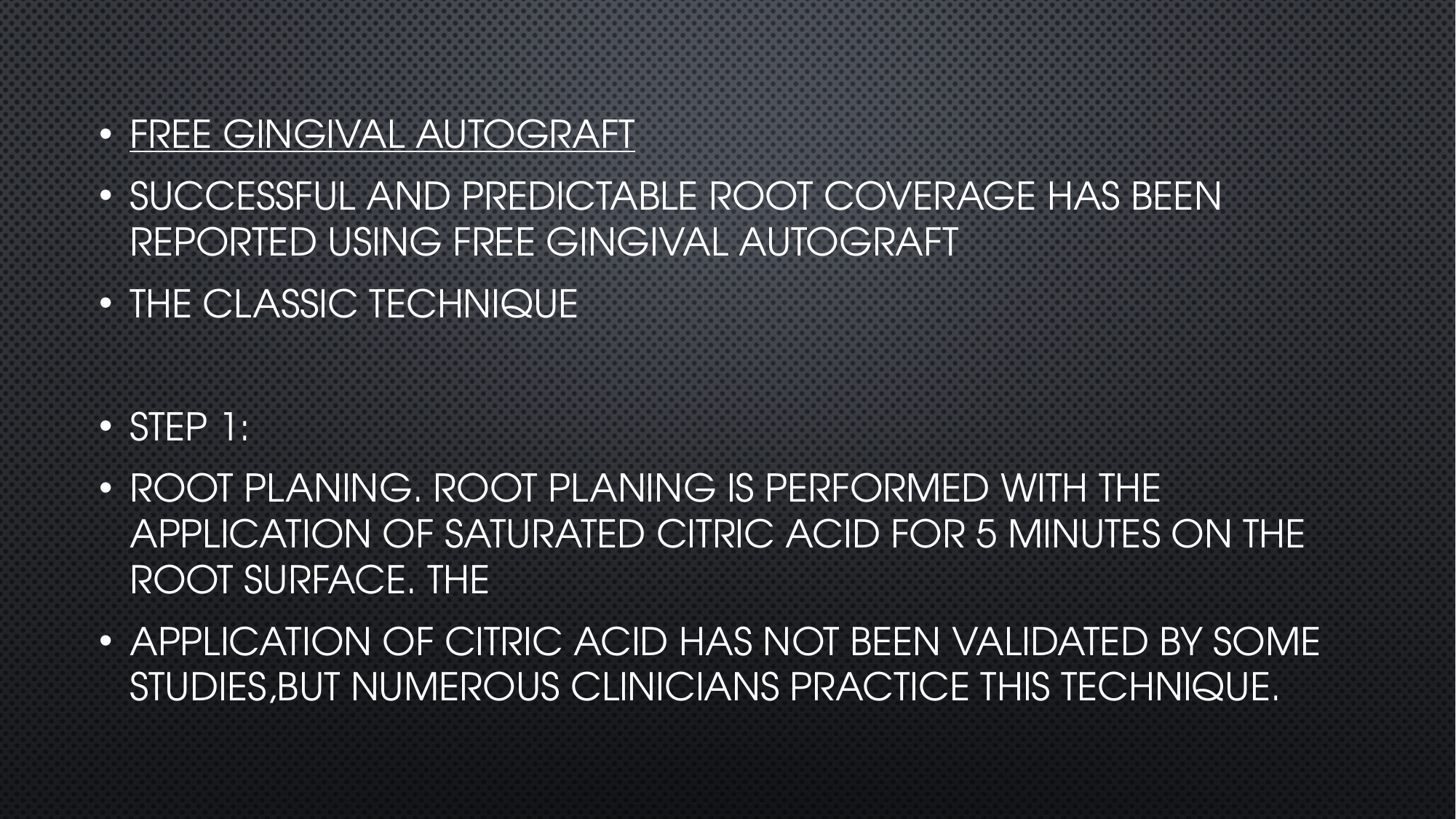

#
Free Gingival Autograft
Successful and predictable root coverage has been reported using free gingival autograft
The Classic Technique

Step 1:
Root planing. Root planing is performed with the application of saturated citric acid for 5 minutes on the root surface. The
application of citric acid has not been validated by some studies,but numerous clinicians practice this technique.